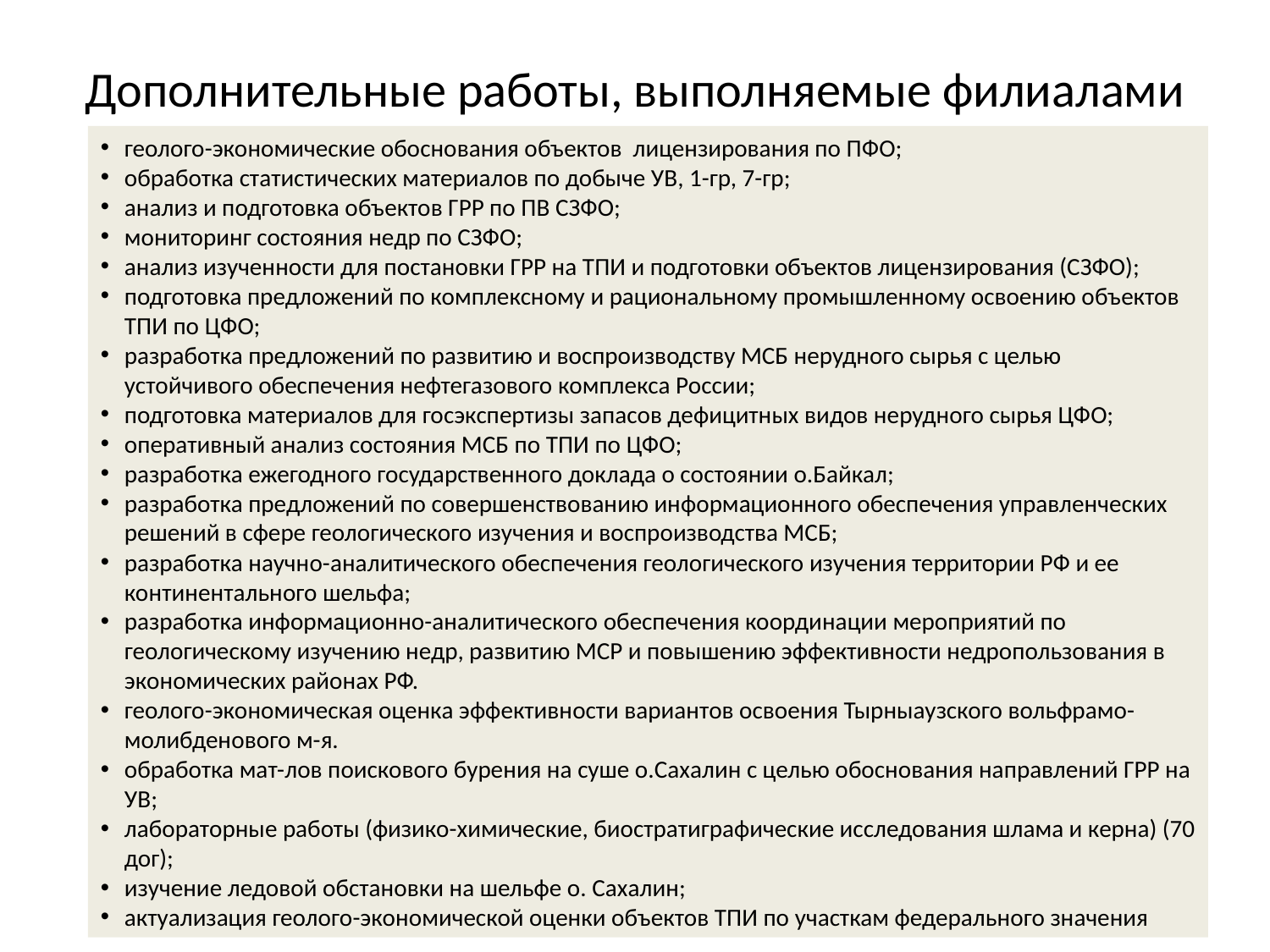

# Дополнительные работы, выполняемые филиалами
геолого-экономические обоснования объектов  лицензирования по ПФО;
обработка статистических материалов по добыче УВ, 1-гр, 7-гр;
анализ и подготовка объектов ГРР по ПВ СЗФО;
мониторинг состояния недр по СЗФО;
анализ изученности для постановки ГРР на ТПИ и подготовки объектов лицензирования (СЗФО);
подготовка предложений по комплексному и рациональному промышленному освоению объектов ТПИ по ЦФО;
разработка предложений по развитию и воспроизводству МСБ нерудного сырья с целью устойчивого обеспечения нефтегазового комплекса России;
подготовка материалов для госэкспертизы запасов дефицитных видов нерудного сырья ЦФО;
оперативный анализ состояния МСБ по ТПИ по ЦФО;
разработка ежегодного государственного доклада о состоянии о.Байкал;
разработка предложений по совершенствованию информационного обеспечения управленческих решений в сфере геологического изучения и воспроизводства МСБ;
разработка научно-аналитического обеспечения геологического изучения территории РФ и ее континентального шельфа;
разработка информационно-аналитического обеспечения координации мероприятий по геологическому изучению недр, развитию МСР и повышению эффективности недропользования в экономических районах РФ.
геолого-экономическая оценка эффективности вариантов освоения Тырныаузского вольфрамо-молибденового м-я.
обработка мат-лов поискового бурения на суше о.Сахалин с целью обоснования направлений ГРР на УВ;
лабораторные работы (физико-химические, биостратиграфические исследования шлама и керна) (70 дог);
изучение ледовой обстановки на шельфе о. Сахалин;
актуализация геолого-экономической оценки объектов ТПИ по участкам федерального значения